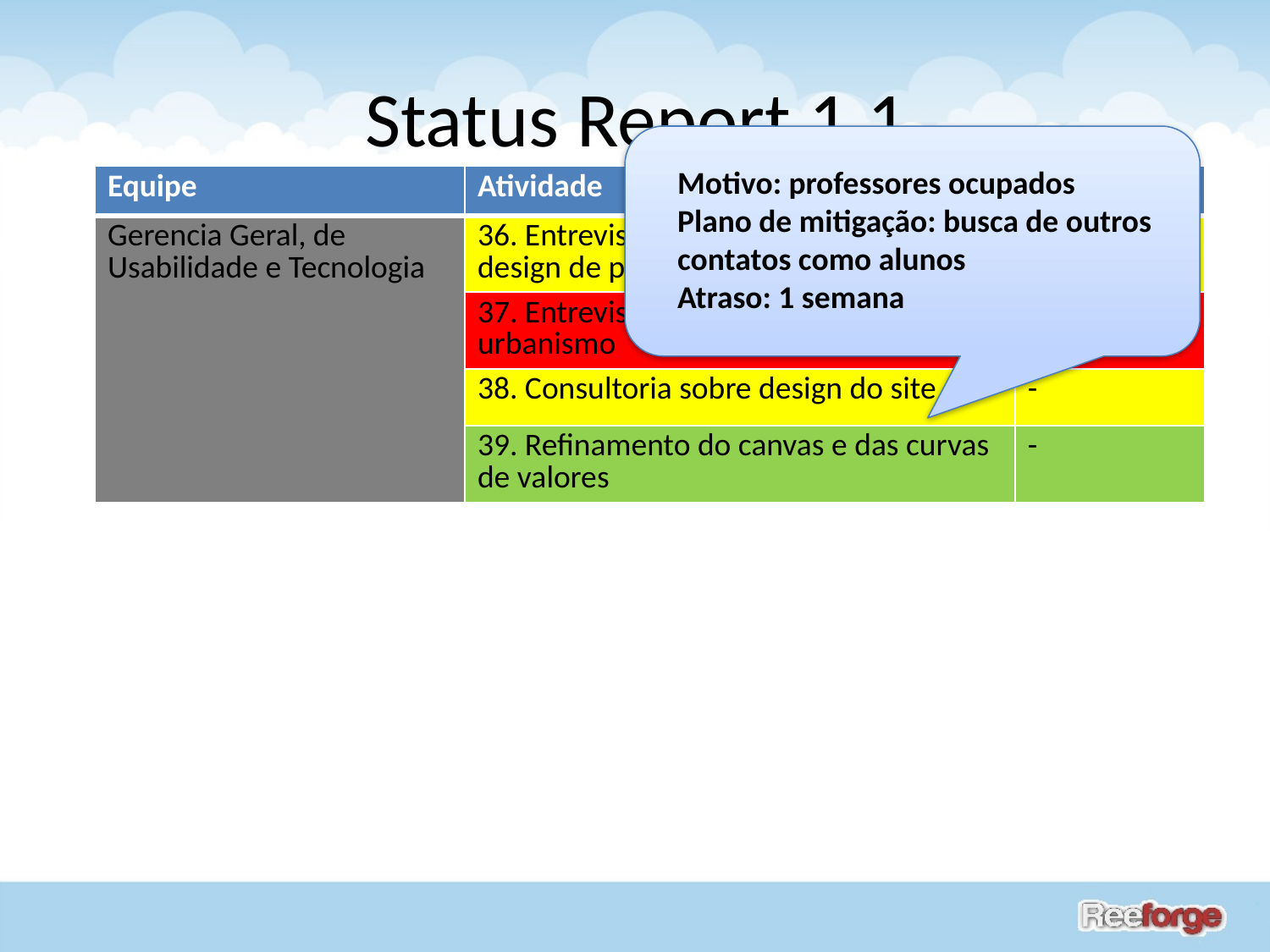

# Status Report 1.1

Motivo: professores ocupados
Plano de mitigação: busca de outros contatos como alunos
Atraso: 1 semana
| Equipe | Atividade | Requisitos |
| --- | --- | --- |
| Gerencia Geral, de Usabilidade e Tecnologia | 36. Entrevista com professores de design de produto e ergonomia | - |
|  | 37. Entrevista com professores de urbanismo | - |
|  | 38. Consultoria sobre design do site | - |
|  | 39. Refinamento do canvas e das curvas de valores | - |